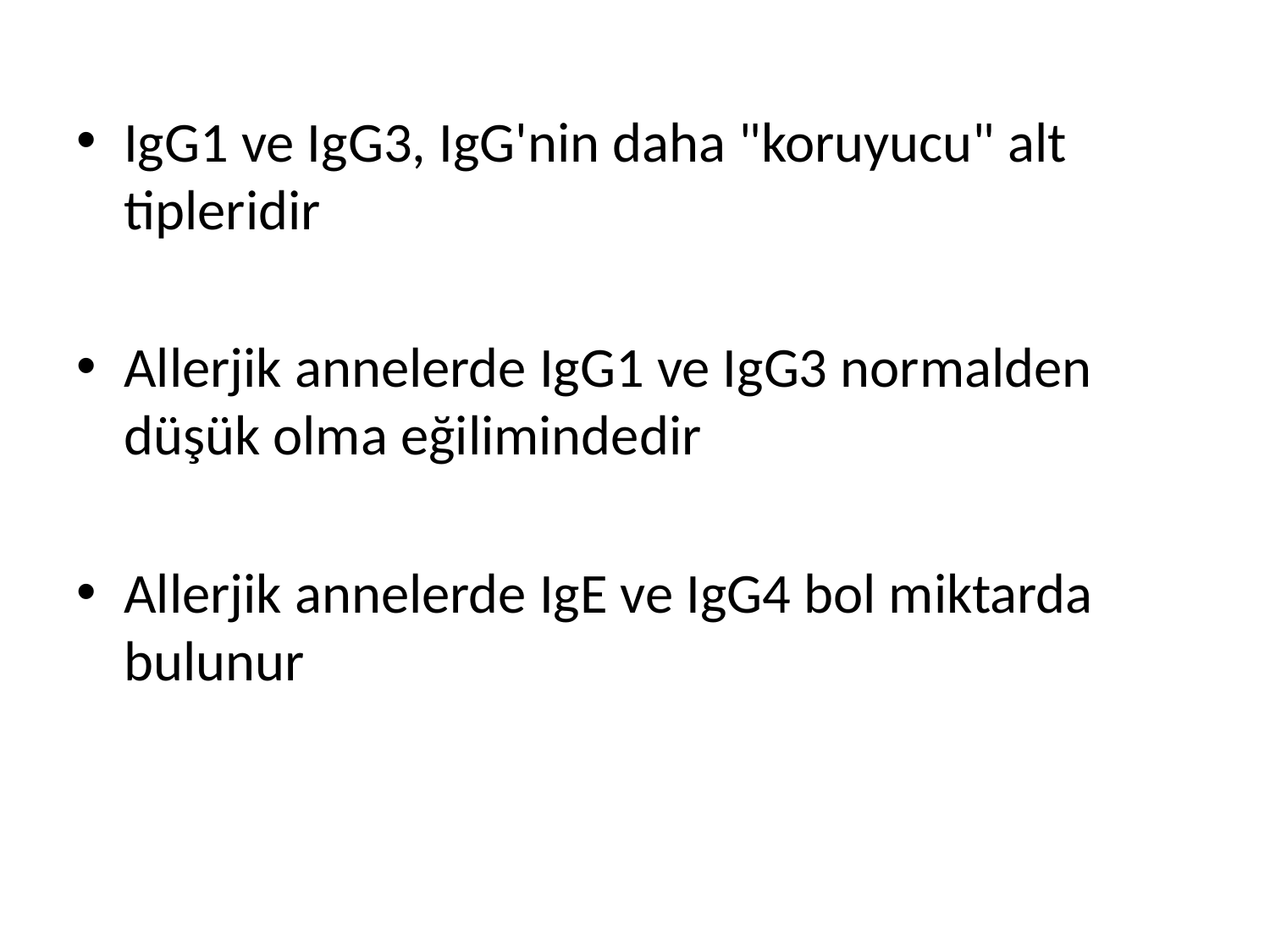

IgG1 ve IgG3, IgG'nin daha "koruyucu" alt tipleridir

Allerjik annelerde IgG1 ve IgG3 normalden düşük olma eğilimindedir

Allerjik annelerde IgE ve IgG4 bol miktarda bulunur